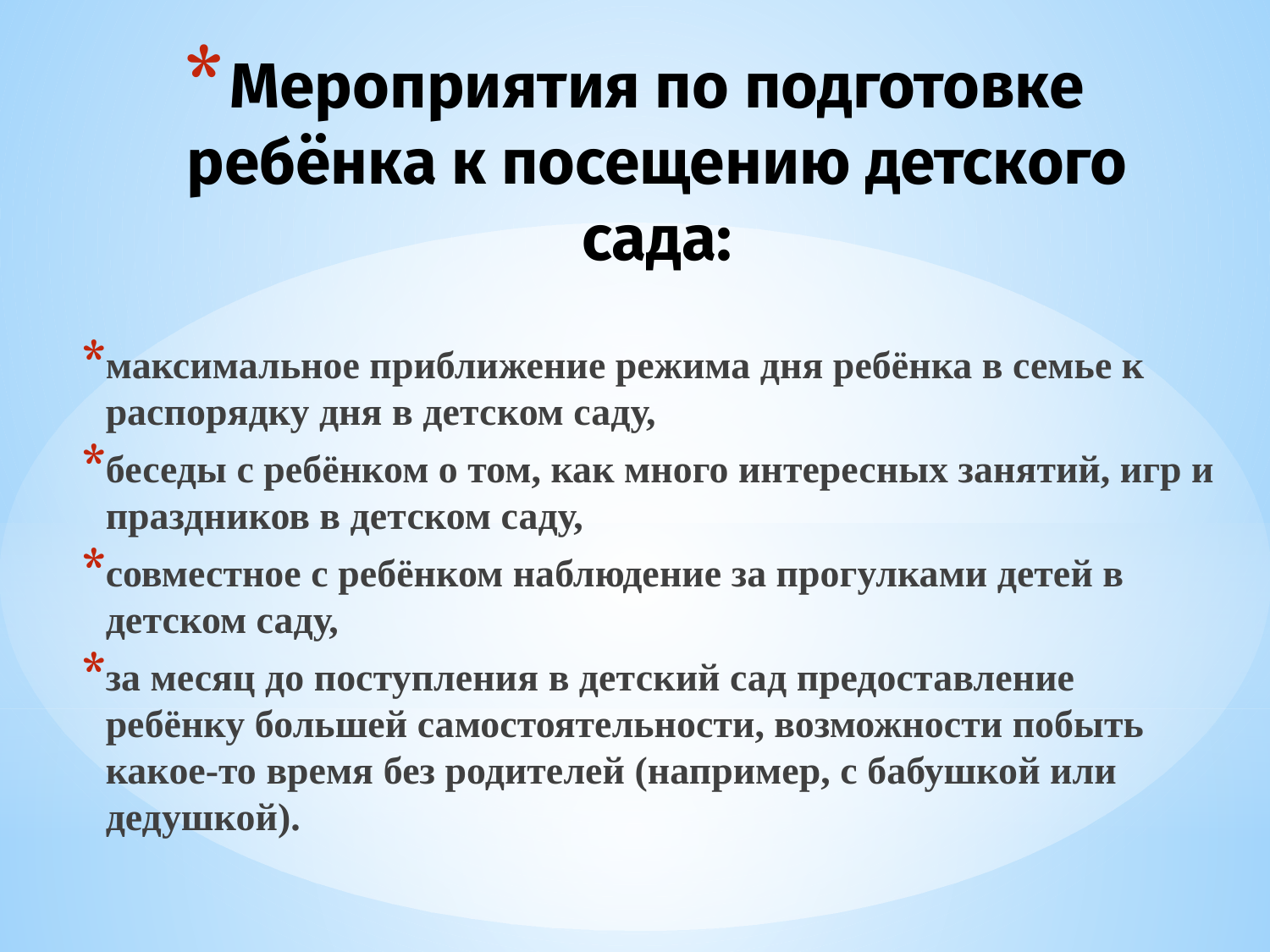

# Мероприятия по подготовке ребёнка к посещению детского сада:

максимальное приближение режима дня ребёнка в семье к распорядку дня в детском саду,
беседы с ребёнком о том, как много интересных занятий, игр и праздников в детском саду,
совместное с ребёнком наблюдение за прогулками детей в детском саду,
за месяц до поступления в детский сад предоставление ребёнку большей самостоятельности, возможности побыть какое-то время без родителей (например, с бабушкой или дедушкой).